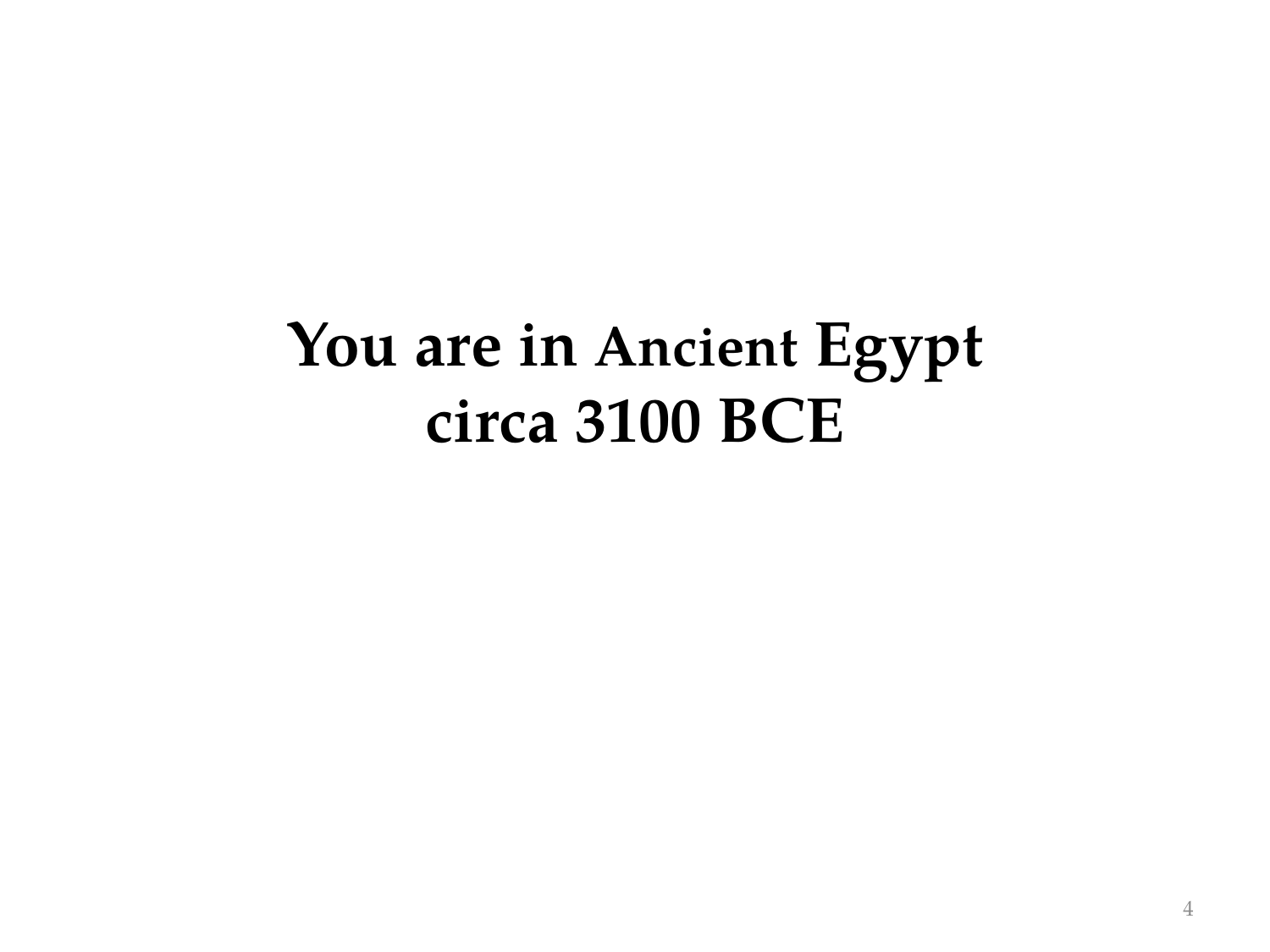

# You are in Ancient Egypt circa 3100 BCE
4